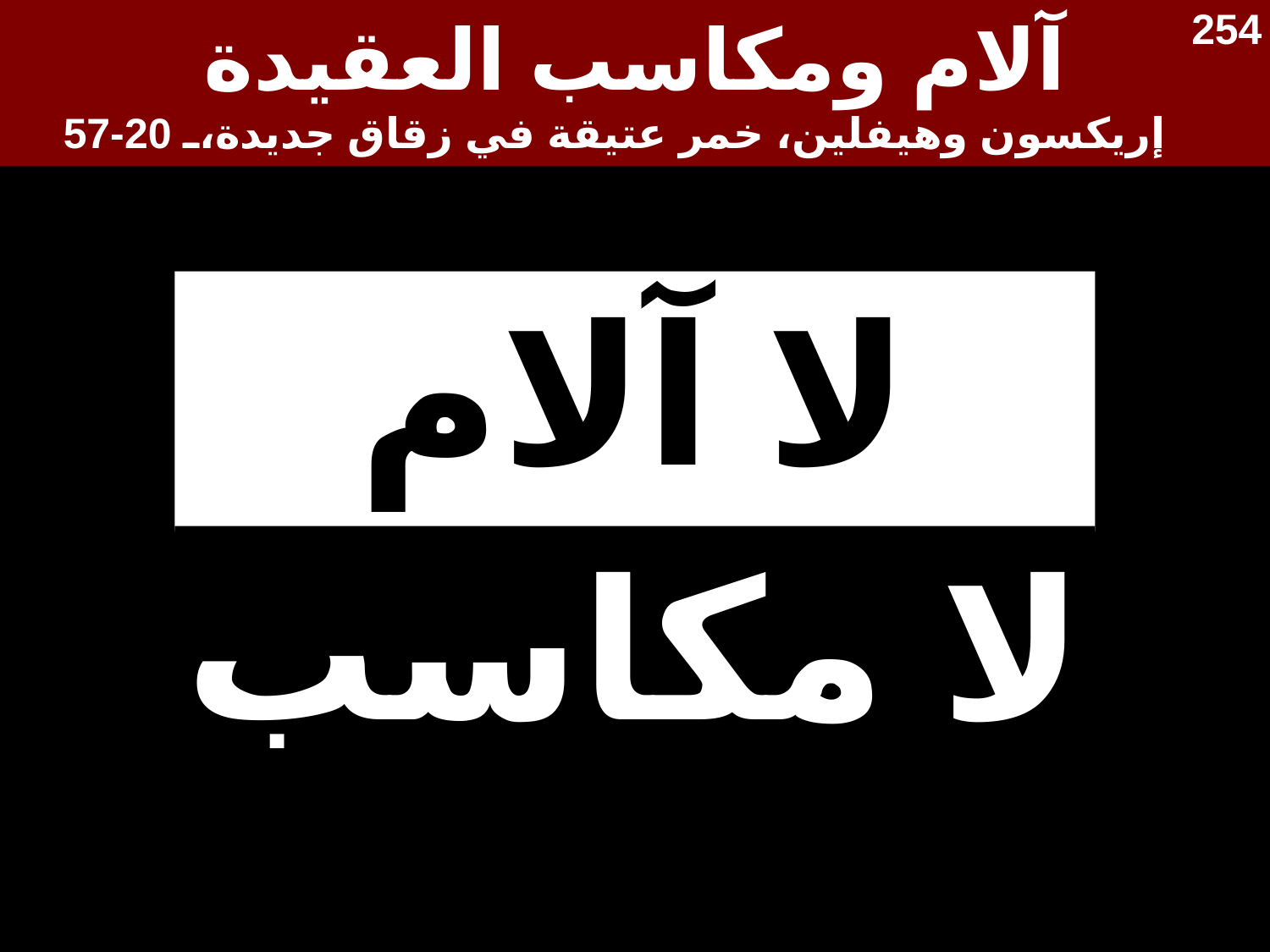

آلام ومكاسب العقيدة
إريكسون وهيفلين، خمر عتيقة في زقاق جديدة، 20-57
254
لا آلام
لا مكاسب